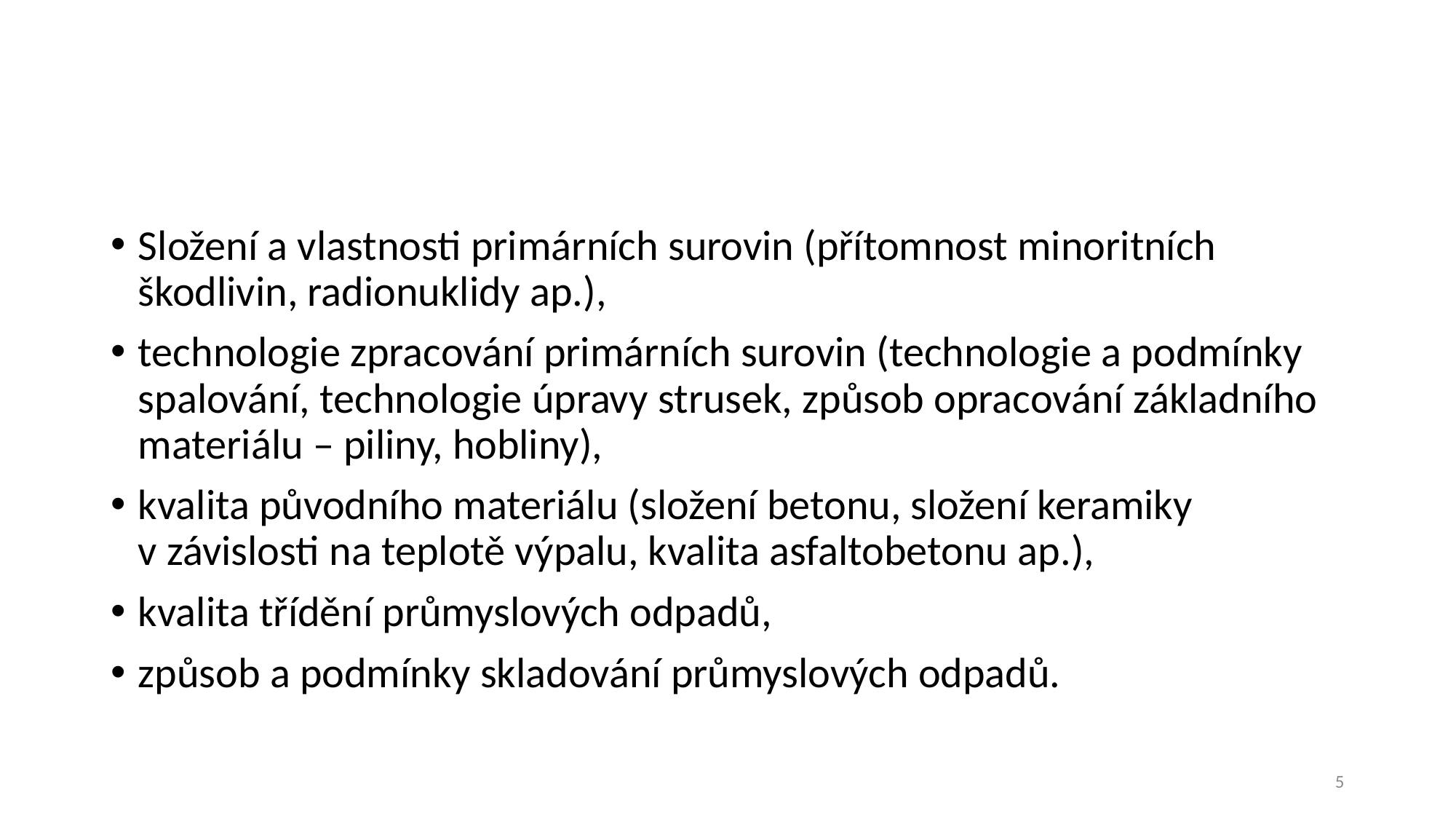

#
Složení a vlastnosti primárních surovin (přítomnost minoritních škodlivin, radionuklidy ap.),
technologie zpracování primárních surovin (technologie a podmínky spalování, technologie úpravy strusek, způsob opracování základního materiálu – piliny, hobliny),
kvalita původního materiálu (složení betonu, složení keramiky v závislosti na teplotě výpalu, kvalita asfaltobetonu ap.),
kvalita třídění průmyslových odpadů,
způsob a podmínky skladování průmyslových odpadů.

5